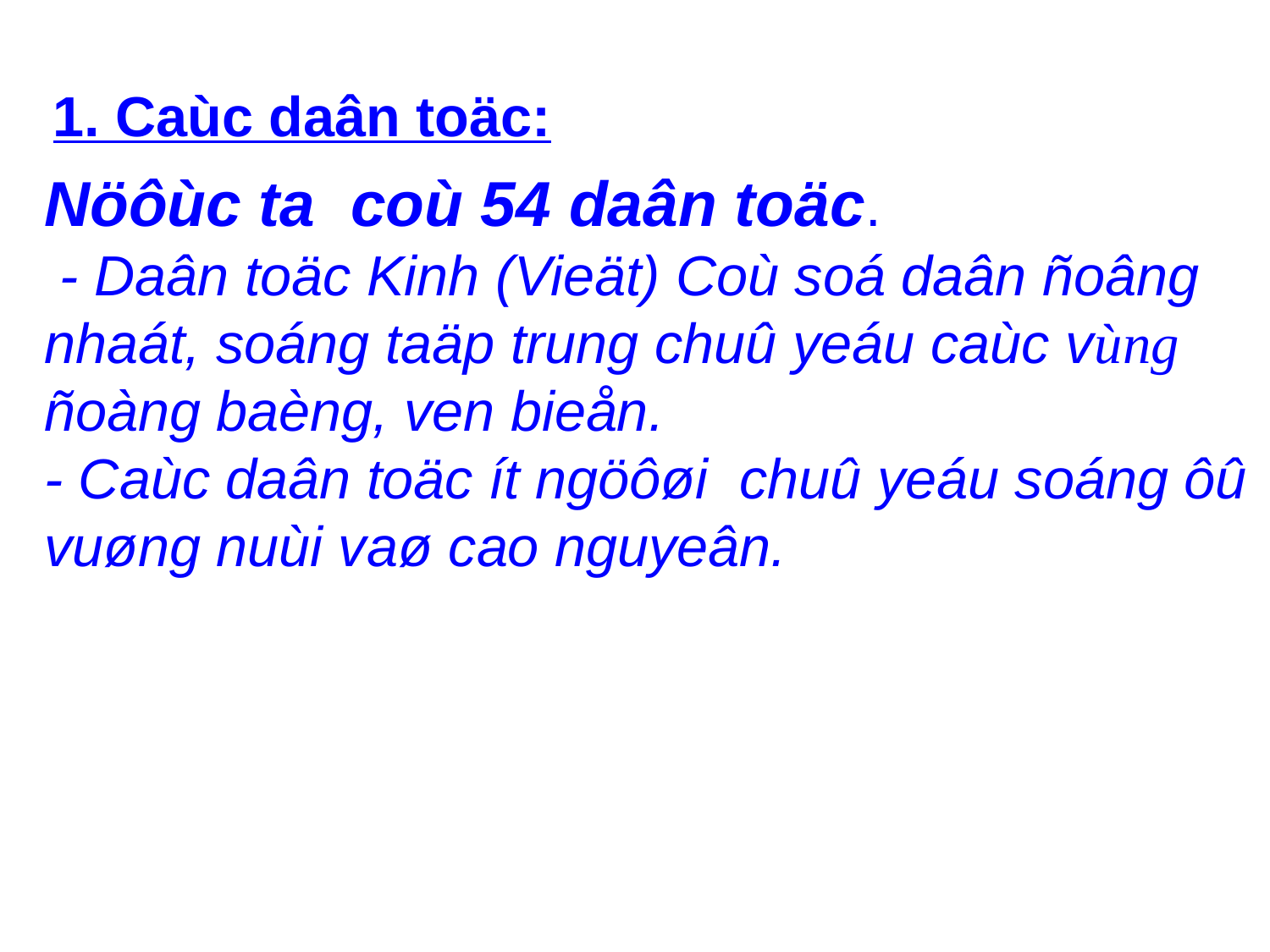

1. Caùc daân toäc:
Nöôùc ta  coù 54 daân toäc.
 - Daân toäc Kinh (Vieät) Coù soá daân ñoâng nhaát, soáng taäp trung chuû yeáu caùc vùng ñoàng baèng, ven bieån.
- Caùc daân toäc ít ngöôøi  chuû yeáu soáng ôû vuøng nuùi vaø cao nguyeân.